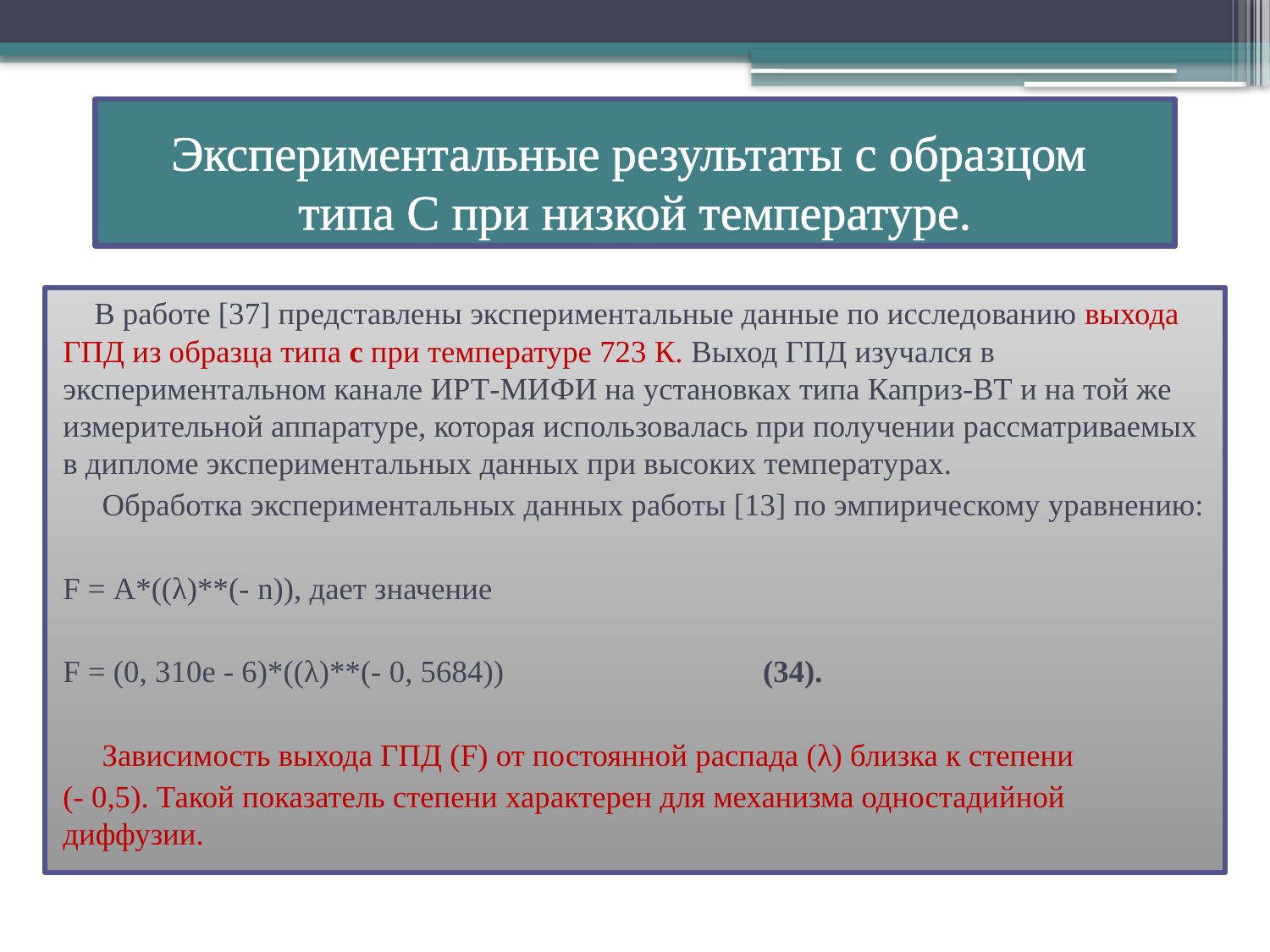

# Экспериментальные результаты с образцом типа С при низкой температуре.
    В работе [37] представлены экспериментальные данные по исследованию выхода ГПД из образца типа с при температуре 723 К. Выход ГПД изучался в экспериментальном канале ИРТ-МИФИ на установках типа Каприз-ВТ и на той же измерительной аппаратуре, которая использовалась при получении рассматриваемых в дипломе экспериментальных данных при высоких температурах.
     Обработка экспериментальных данных работы [13] по эмпирическому уравнению:

F = А*((λ)**(- n)), дает значение

F = (0, 310e - 6)*((λ)**(- 0, 5684))                                 (34).

     Зависимость выхода ГПД (F) от постоянной распада (λ) близка к степени
(- 0,5). Такой показатель степени характерен для механизма одностадийной диффузии.